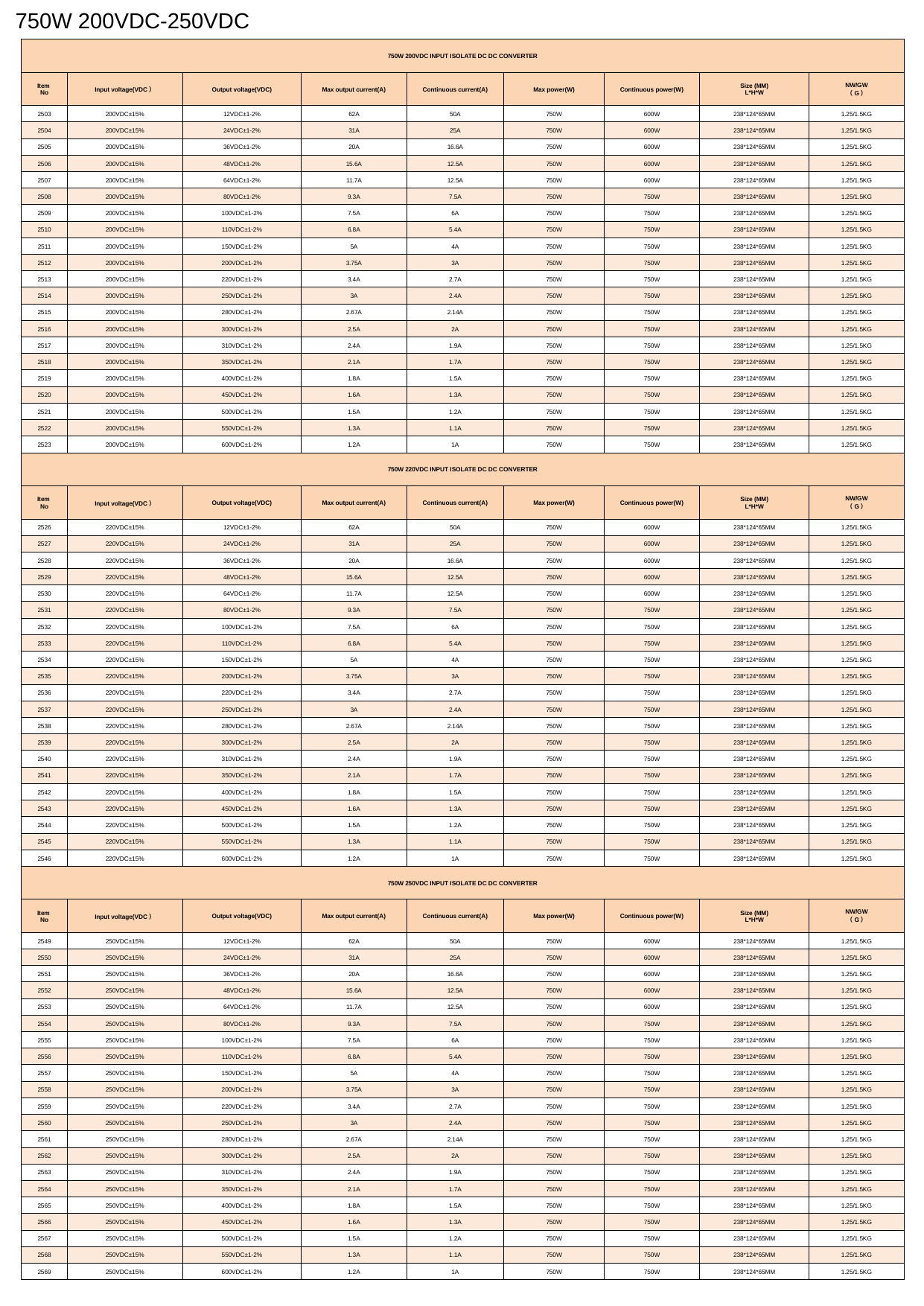

750W 200VDC-250VDC
| 750W 200VDC INPUT ISOLATE DC DC CONVERTER |  |  |  |  |  |  |  |  |
| --- | --- | --- | --- | --- | --- | --- | --- | --- |
| Item No | Input voltage(VDC） | Output voltage(VDC) | Max output current(A) | Continuous current(A) | Max power(W) | Continuous power(W) | Size (MM) L\*H\*W | NW/GW （G） |
| 2503 | 200VDC±15% | 12VDC±1-2% | 62A | 50A | 750W | 600W | 238\*124\*65MM | 1.25/1.5KG |
| 2504 | 200VDC±15% | 24VDC±1-2% | 31A | 25A | 750W | 600W | 238\*124\*65MM | 1.25/1.5KG |
| 2505 | 200VDC±15% | 36VDC±1-2% | 20A | 16.6A | 750W | 600W | 238\*124\*65MM | 1.25/1.5KG |
| 2506 | 200VDC±15% | 48VDC±1-2% | 15.6A | 12.5A | 750W | 600W | 238\*124\*65MM | 1.25/1.5KG |
| 2507 | 200VDC±15% | 64VDC±1-2% | 11.7A | 12.5A | 750W | 600W | 238\*124\*65MM | 1.25/1.5KG |
| 2508 | 200VDC±15% | 80VDC±1-2% | 9.3A | 7.5A | 750W | 750W | 238\*124\*65MM | 1.25/1.5KG |
| 2509 | 200VDC±15% | 100VDC±1-2% | 7.5A | 6A | 750W | 750W | 238\*124\*65MM | 1.25/1.5KG |
| 2510 | 200VDC±15% | 110VDC±1-2% | 6.8A | 5.4A | 750W | 750W | 238\*124\*65MM | 1.25/1.5KG |
| 2511 | 200VDC±15% | 150VDC±1-2% | 5A | 4A | 750W | 750W | 238\*124\*65MM | 1.25/1.5KG |
| 2512 | 200VDC±15% | 200VDC±1-2% | 3.75A | 3A | 750W | 750W | 238\*124\*65MM | 1.25/1.5KG |
| 2513 | 200VDC±15% | 220VDC±1-2% | 3.4A | 2.7A | 750W | 750W | 238\*124\*65MM | 1.25/1.5KG |
| 2514 | 200VDC±15% | 250VDC±1-2% | 3A | 2.4A | 750W | 750W | 238\*124\*65MM | 1.25/1.5KG |
| 2515 | 200VDC±15% | 280VDC±1-2% | 2.67A | 2.14A | 750W | 750W | 238\*124\*65MM | 1.25/1.5KG |
| 2516 | 200VDC±15% | 300VDC±1-2% | 2.5A | 2A | 750W | 750W | 238\*124\*65MM | 1.25/1.5KG |
| 2517 | 200VDC±15% | 310VDC±1-2% | 2.4A | 1.9A | 750W | 750W | 238\*124\*65MM | 1.25/1.5KG |
| 2518 | 200VDC±15% | 350VDC±1-2% | 2.1A | 1.7A | 750W | 750W | 238\*124\*65MM | 1.25/1.5KG |
| 2519 | 200VDC±15% | 400VDC±1-2% | 1.8A | 1.5A | 750W | 750W | 238\*124\*65MM | 1.25/1.5KG |
| 2520 | 200VDC±15% | 450VDC±1-2% | 1.6A | 1.3A | 750W | 750W | 238\*124\*65MM | 1.25/1.5KG |
| 2521 | 200VDC±15% | 500VDC±1-2% | 1.5A | 1.2A | 750W | 750W | 238\*124\*65MM | 1.25/1.5KG |
| 2522 | 200VDC±15% | 550VDC±1-2% | 1.3A | 1.1A | 750W | 750W | 238\*124\*65MM | 1.25/1.5KG |
| 2523 | 200VDC±15% | 600VDC±1-2% | 1.2A | 1A | 750W | 750W | 238\*124\*65MM | 1.25/1.5KG |
| 750W 220VDC INPUT ISOLATE DC DC CONVERTER |  |  |  |  |  |  |  |  |
| Item No | Input voltage(VDC） | Output voltage(VDC) | Max output current(A) | Continuous current(A) | Max power(W) | Continuous power(W) | Size (MM) L\*H\*W | NW/GW （G） |
| 2526 | 220VDC±15% | 12VDC±1-2% | 62A | 50A | 750W | 600W | 238\*124\*65MM | 1.25/1.5KG |
| 2527 | 220VDC±15% | 24VDC±1-2% | 31A | 25A | 750W | 600W | 238\*124\*65MM | 1.25/1.5KG |
| 2528 | 220VDC±15% | 36VDC±1-2% | 20A | 16.6A | 750W | 600W | 238\*124\*65MM | 1.25/1.5KG |
| 2529 | 220VDC±15% | 48VDC±1-2% | 15.6A | 12.5A | 750W | 600W | 238\*124\*65MM | 1.25/1.5KG |
| 2530 | 220VDC±15% | 64VDC±1-2% | 11.7A | 12.5A | 750W | 600W | 238\*124\*65MM | 1.25/1.5KG |
| 2531 | 220VDC±15% | 80VDC±1-2% | 9.3A | 7.5A | 750W | 750W | 238\*124\*65MM | 1.25/1.5KG |
| 2532 | 220VDC±15% | 100VDC±1-2% | 7.5A | 6A | 750W | 750W | 238\*124\*65MM | 1.25/1.5KG |
| 2533 | 220VDC±15% | 110VDC±1-2% | 6.8A | 5.4A | 750W | 750W | 238\*124\*65MM | 1.25/1.5KG |
| 2534 | 220VDC±15% | 150VDC±1-2% | 5A | 4A | 750W | 750W | 238\*124\*65MM | 1.25/1.5KG |
| 2535 | 220VDC±15% | 200VDC±1-2% | 3.75A | 3A | 750W | 750W | 238\*124\*65MM | 1.25/1.5KG |
| 2536 | 220VDC±15% | 220VDC±1-2% | 3.4A | 2.7A | 750W | 750W | 238\*124\*65MM | 1.25/1.5KG |
| 2537 | 220VDC±15% | 250VDC±1-2% | 3A | 2.4A | 750W | 750W | 238\*124\*65MM | 1.25/1.5KG |
| 2538 | 220VDC±15% | 280VDC±1-2% | 2.67A | 2.14A | 750W | 750W | 238\*124\*65MM | 1.25/1.5KG |
| 2539 | 220VDC±15% | 300VDC±1-2% | 2.5A | 2A | 750W | 750W | 238\*124\*65MM | 1.25/1.5KG |
| 2540 | 220VDC±15% | 310VDC±1-2% | 2.4A | 1.9A | 750W | 750W | 238\*124\*65MM | 1.25/1.5KG |
| 2541 | 220VDC±15% | 350VDC±1-2% | 2.1A | 1.7A | 750W | 750W | 238\*124\*65MM | 1.25/1.5KG |
| 2542 | 220VDC±15% | 400VDC±1-2% | 1.8A | 1.5A | 750W | 750W | 238\*124\*65MM | 1.25/1.5KG |
| 2543 | 220VDC±15% | 450VDC±1-2% | 1.6A | 1.3A | 750W | 750W | 238\*124\*65MM | 1.25/1.5KG |
| 2544 | 220VDC±15% | 500VDC±1-2% | 1.5A | 1.2A | 750W | 750W | 238\*124\*65MM | 1.25/1.5KG |
| 2545 | 220VDC±15% | 550VDC±1-2% | 1.3A | 1.1A | 750W | 750W | 238\*124\*65MM | 1.25/1.5KG |
| 2546 | 220VDC±15% | 600VDC±1-2% | 1.2A | 1A | 750W | 750W | 238\*124\*65MM | 1.25/1.5KG |
| 750W 250VDC INPUT ISOLATE DC DC CONVERTER |  |  |  |  |  |  |  |  |
| Item No | Input voltage(VDC） | Output voltage(VDC) | Max output current(A) | Continuous current(A) | Max power(W) | Continuous power(W) | Size (MM) L\*H\*W | NW/GW （G） |
| 2549 | 250VDC±15% | 12VDC±1-2% | 62A | 50A | 750W | 600W | 238\*124\*65MM | 1.25/1.5KG |
| 2550 | 250VDC±15% | 24VDC±1-2% | 31A | 25A | 750W | 600W | 238\*124\*65MM | 1.25/1.5KG |
| 2551 | 250VDC±15% | 36VDC±1-2% | 20A | 16.6A | 750W | 600W | 238\*124\*65MM | 1.25/1.5KG |
| 2552 | 250VDC±15% | 48VDC±1-2% | 15.6A | 12.5A | 750W | 600W | 238\*124\*65MM | 1.25/1.5KG |
| 2553 | 250VDC±15% | 64VDC±1-2% | 11.7A | 12.5A | 750W | 600W | 238\*124\*65MM | 1.25/1.5KG |
| 2554 | 250VDC±15% | 80VDC±1-2% | 9.3A | 7.5A | 750W | 750W | 238\*124\*65MM | 1.25/1.5KG |
| 2555 | 250VDC±15% | 100VDC±1-2% | 7.5A | 6A | 750W | 750W | 238\*124\*65MM | 1.25/1.5KG |
| 2556 | 250VDC±15% | 110VDC±1-2% | 6.8A | 5.4A | 750W | 750W | 238\*124\*65MM | 1.25/1.5KG |
| 2557 | 250VDC±15% | 150VDC±1-2% | 5A | 4A | 750W | 750W | 238\*124\*65MM | 1.25/1.5KG |
| 2558 | 250VDC±15% | 200VDC±1-2% | 3.75A | 3A | 750W | 750W | 238\*124\*65MM | 1.25/1.5KG |
| 2559 | 250VDC±15% | 220VDC±1-2% | 3.4A | 2.7A | 750W | 750W | 238\*124\*65MM | 1.25/1.5KG |
| 2560 | 250VDC±15% | 250VDC±1-2% | 3A | 2.4A | 750W | 750W | 238\*124\*65MM | 1.25/1.5KG |
| 2561 | 250VDC±15% | 280VDC±1-2% | 2.67A | 2.14A | 750W | 750W | 238\*124\*65MM | 1.25/1.5KG |
| 2562 | 250VDC±15% | 300VDC±1-2% | 2.5A | 2A | 750W | 750W | 238\*124\*65MM | 1.25/1.5KG |
| 2563 | 250VDC±15% | 310VDC±1-2% | 2.4A | 1.9A | 750W | 750W | 238\*124\*65MM | 1.25/1.5KG |
| 2564 | 250VDC±15% | 350VDC±1-2% | 2.1A | 1.7A | 750W | 750W | 238\*124\*65MM | 1.25/1.5KG |
| 2565 | 250VDC±15% | 400VDC±1-2% | 1.8A | 1.5A | 750W | 750W | 238\*124\*65MM | 1.25/1.5KG |
| 2566 | 250VDC±15% | 450VDC±1-2% | 1.6A | 1.3A | 750W | 750W | 238\*124\*65MM | 1.25/1.5KG |
| 2567 | 250VDC±15% | 500VDC±1-2% | 1.5A | 1.2A | 750W | 750W | 238\*124\*65MM | 1.25/1.5KG |
| 2568 | 250VDC±15% | 550VDC±1-2% | 1.3A | 1.1A | 750W | 750W | 238\*124\*65MM | 1.25/1.5KG |
| 2569 | 250VDC±15% | 600VDC±1-2% | 1.2A | 1A | 750W | 750W | 238\*124\*65MM | 1.25/1.5KG |
59